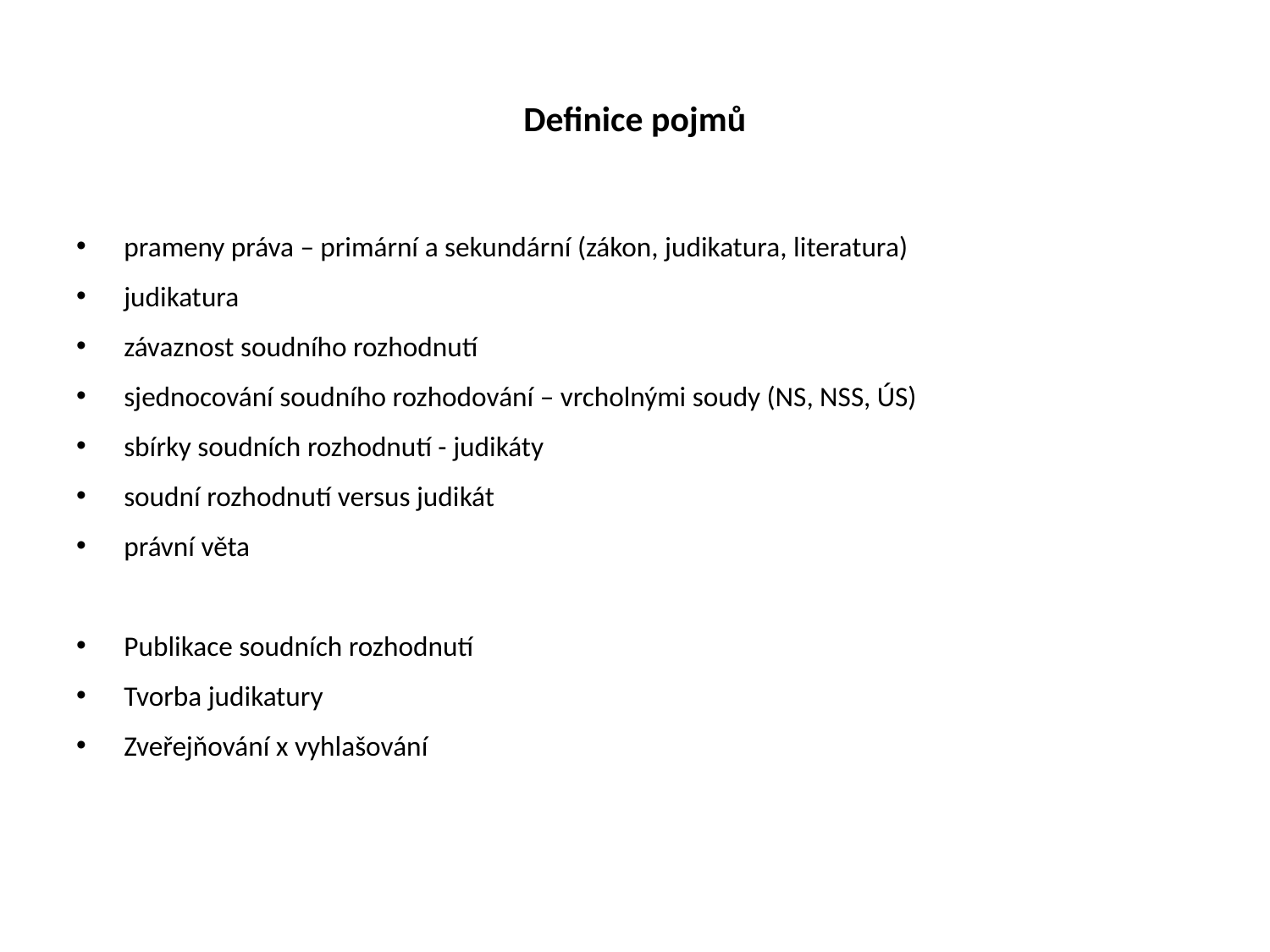

# Definice pojmů
prameny práva – primární a sekundární (zákon, judikatura, literatura)
judikatura
závaznost soudního rozhodnutí
sjednocování soudního rozhodování – vrcholnými soudy (NS, NSS, ÚS)
sbírky soudních rozhodnutí - judikáty
soudní rozhodnutí versus judikát
právní věta

Publikace soudních rozhodnutí
Tvorba judikatury
Zveřejňování x vyhlašování